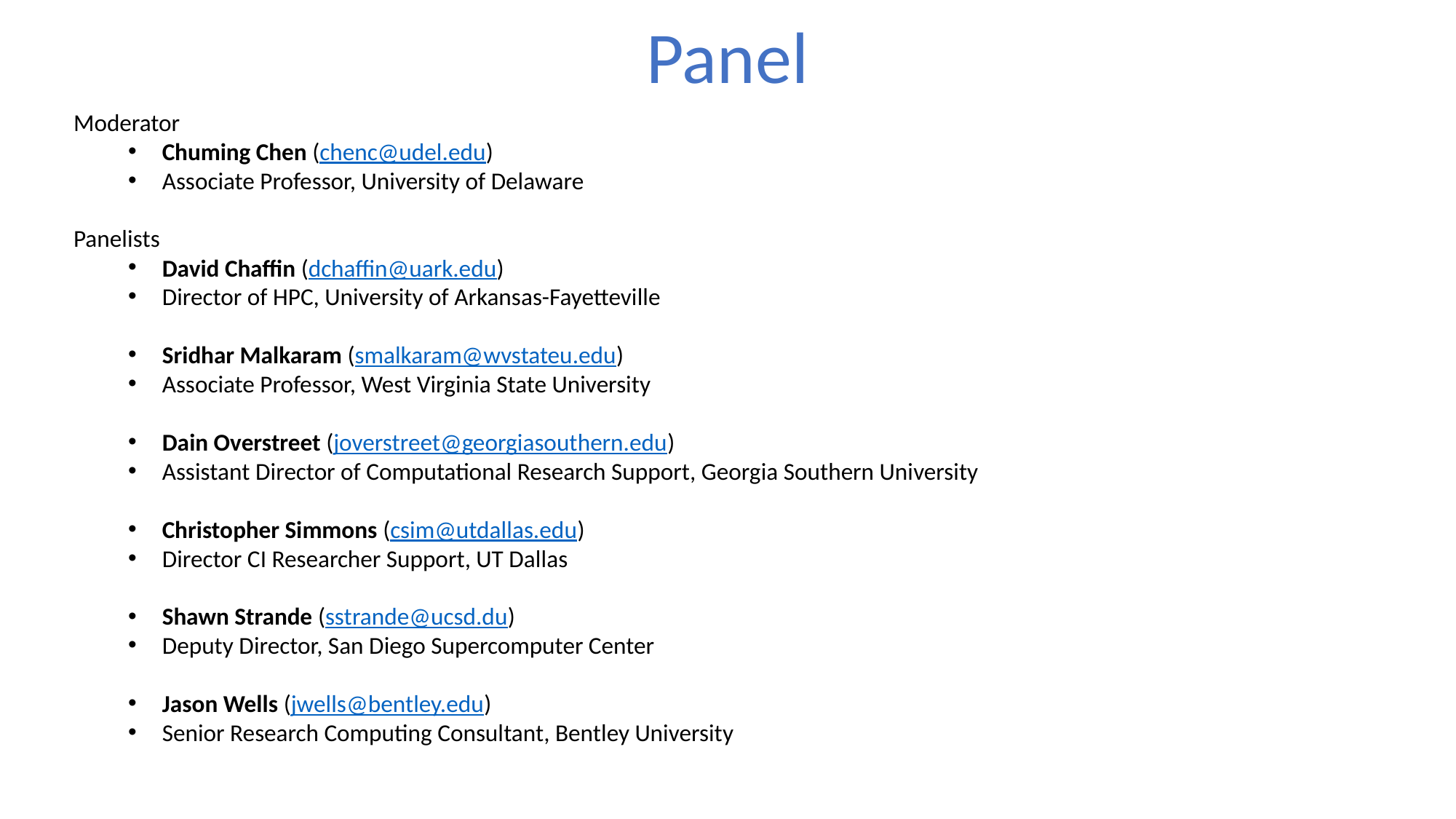

# Panel
Moderator
Chuming Chen (chenc@udel.edu)
Associate Professor, University of Delaware

Panelists
David Chaffin (dchaffin@uark.edu)
Director of HPC, University of Arkansas-Fayetteville

Sridhar Malkaram (smalkaram@wvstateu.edu)
Associate Professor, West Virginia State University

Dain Overstreet (joverstreet@georgiasouthern.edu)
Assistant Director of Computational Research Support, Georgia Southern University

Christopher Simmons (csim@utdallas.edu)
Director CI Researcher Support, UT Dallas

Shawn Strande (sstrande@ucsd.du)
Deputy Director, San Diego Supercomputer Center

Jason Wells (jwells@bentley.edu)
Senior Research Computing Consultant, Bentley University